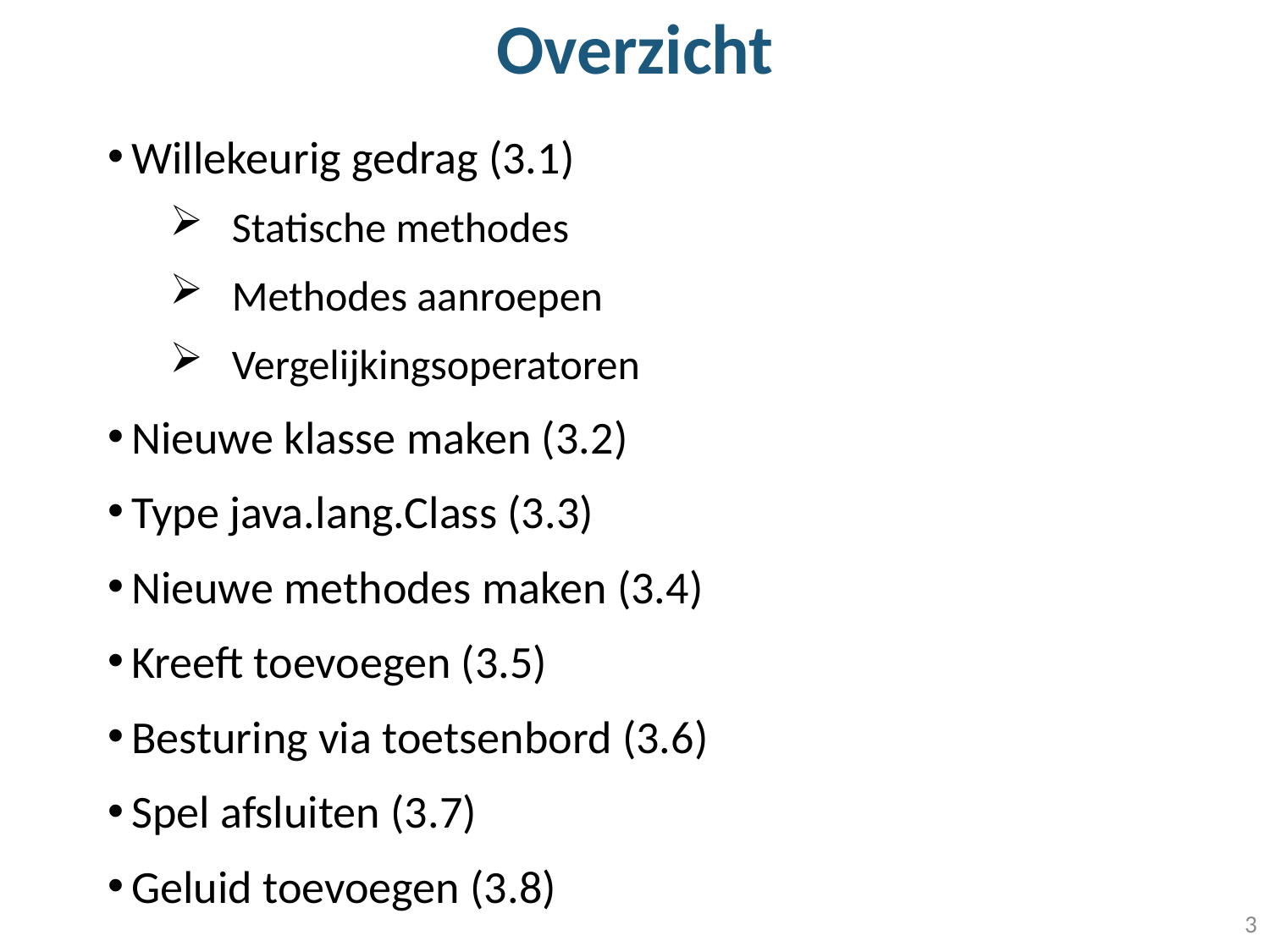

# Overzicht
Willekeurig gedrag (3.1)
Statische methodes
Methodes aanroepen
Vergelijkingsoperatoren
Nieuwe klasse maken (3.2)
Type java.lang.Class (3.3)
Nieuwe methodes maken (3.4)
Kreeft toevoegen (3.5)
Besturing via toetsenbord (3.6)
Spel afsluiten (3.7)
Geluid toevoegen (3.8)

3